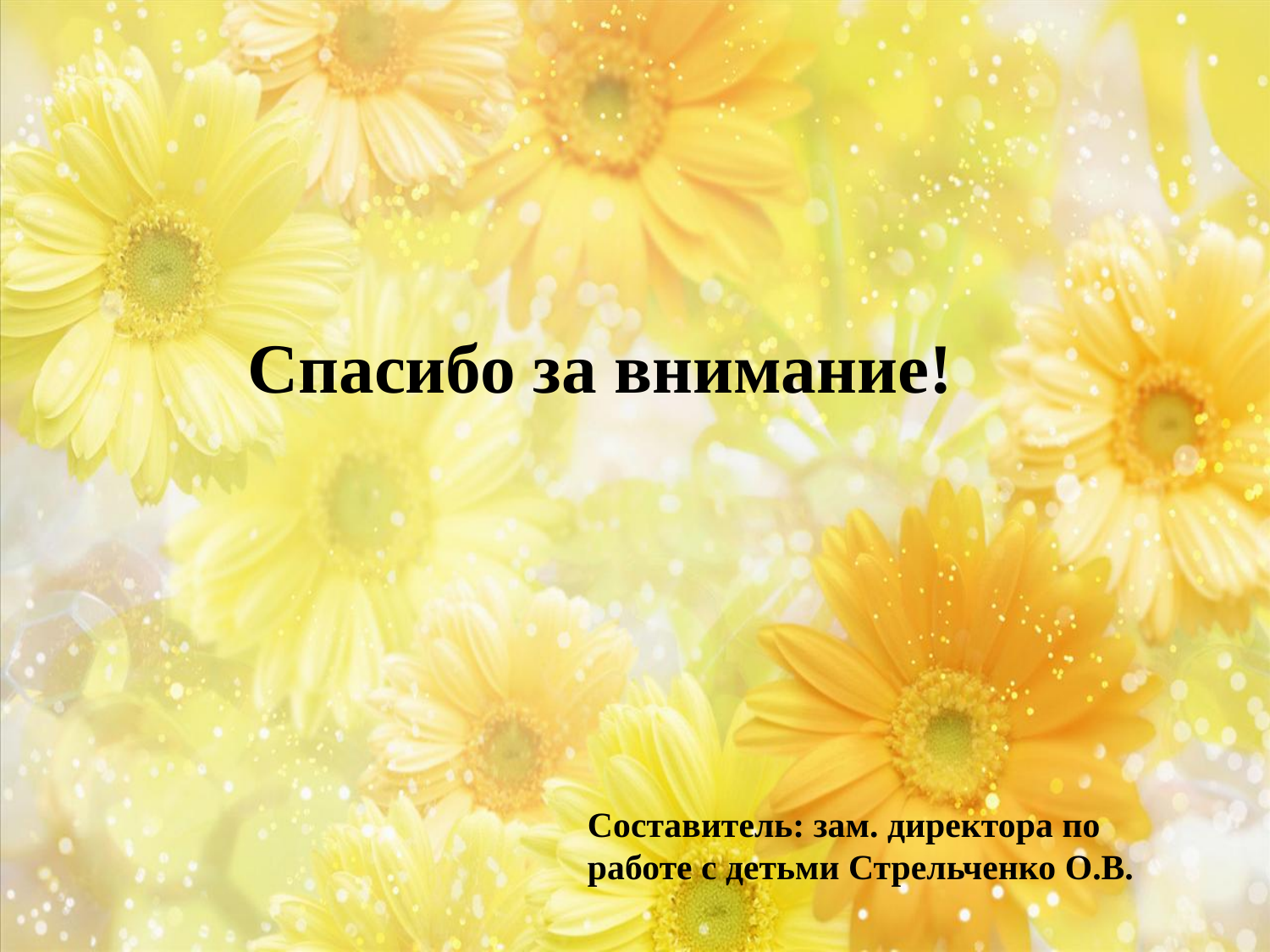

#

Спасибо за внимание!
Составитель: зам. директора по работе с детьми Стрельченко О.В.